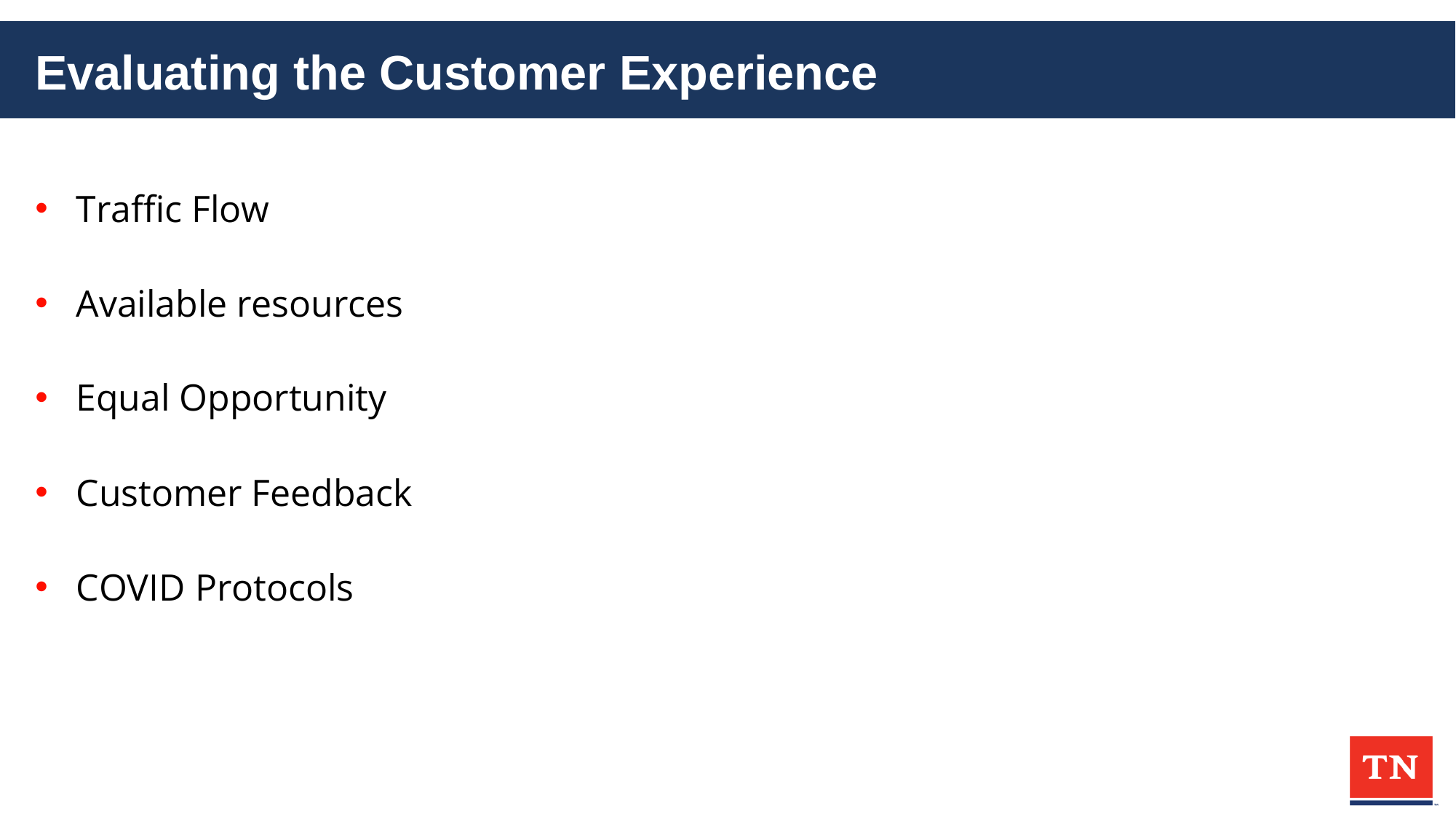

# Evaluating the Customer Experience
Traffic Flow
Available resources
Equal Opportunity
Customer Feedback
COVID Protocols